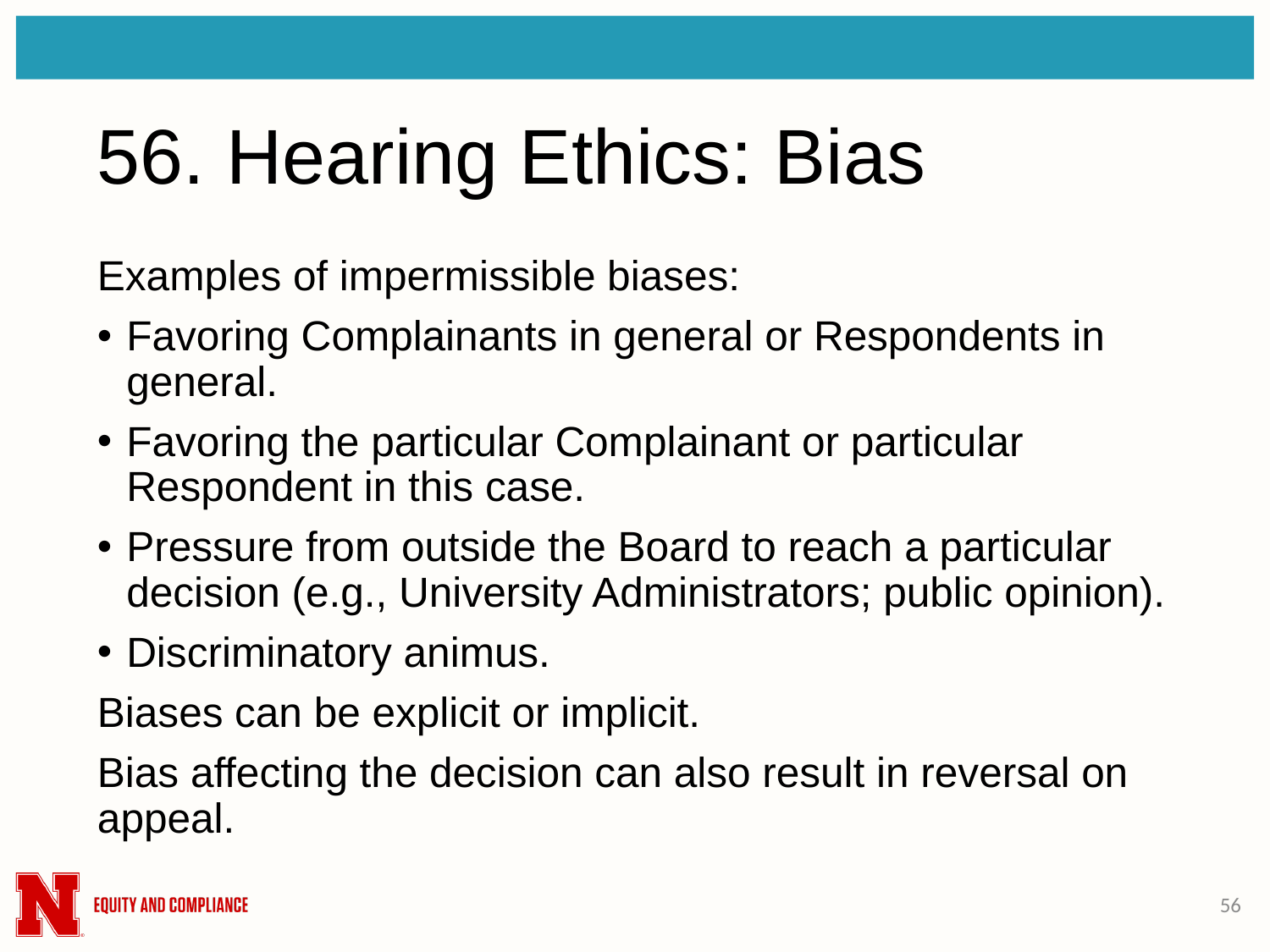

# 56. Hearing Ethics: Bias
Examples of impermissible biases:
Favoring Complainants in general or Respondents in general.
Favoring the particular Complainant or particular Respondent in this case.
Pressure from outside the Board to reach a particular decision (e.g., University Administrators; public opinion).
Discriminatory animus.
Biases can be explicit or implicit.
Bias affecting the decision can also result in reversal on appeal.

56